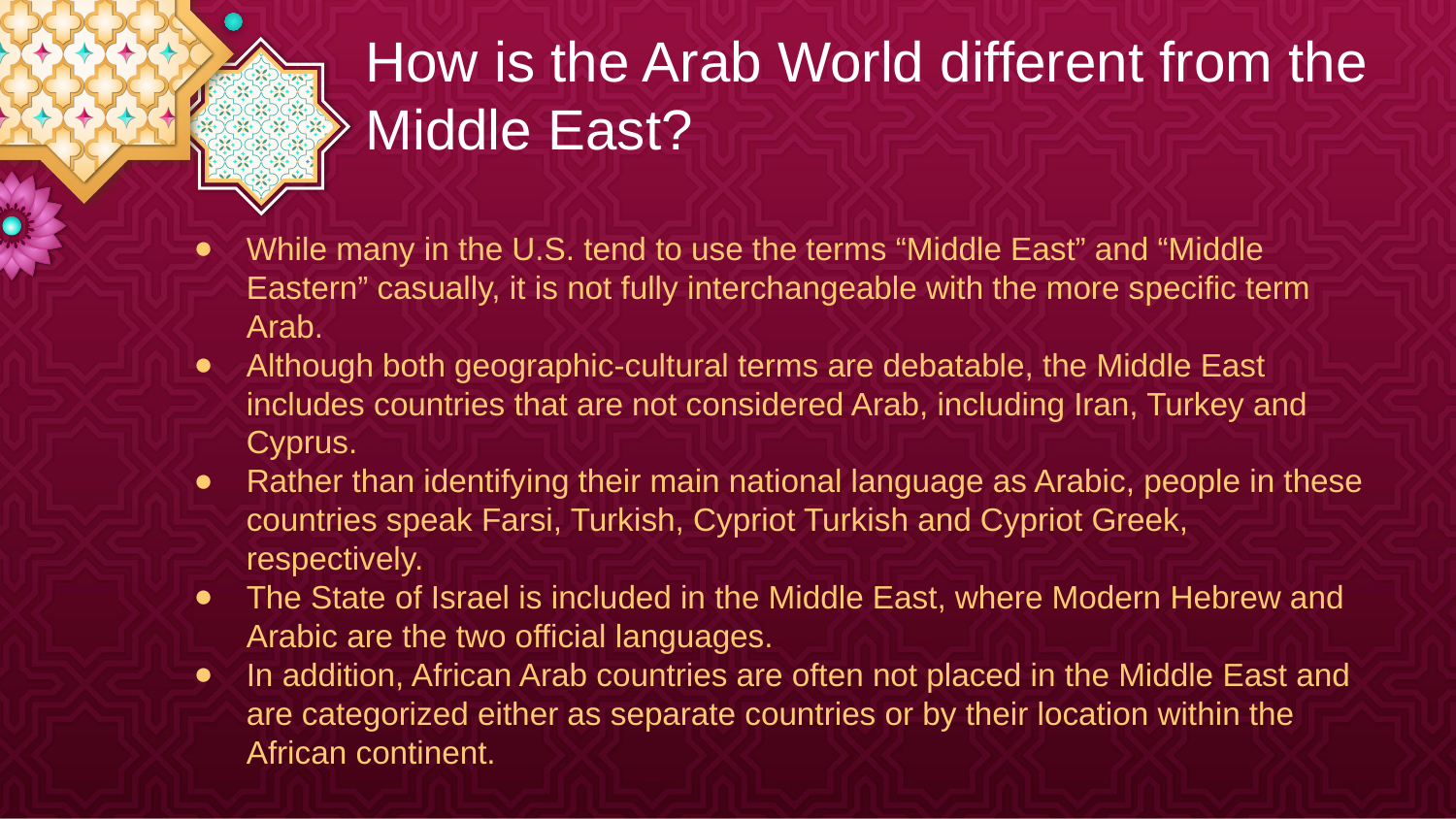

# How is the Arab World different from the Middle East?

While many in the U.S. tend to use the terms “Middle East” and “Middle Eastern” casually, it is not fully interchangeable with the more specific term Arab.
Although both geographic-cultural terms are debatable, the Middle East includes countries that are not considered Arab, including Iran, Turkey and Cyprus.
Rather than identifying their main national language as Arabic, people in these countries speak Farsi, Turkish, Cypriot Turkish and Cypriot Greek, respectively.
The State of Israel is included in the Middle East, where Modern Hebrew and Arabic are the two official languages.
In addition, African Arab countries are often not placed in the Middle East and are categorized either as separate countries or by their location within the African continent.